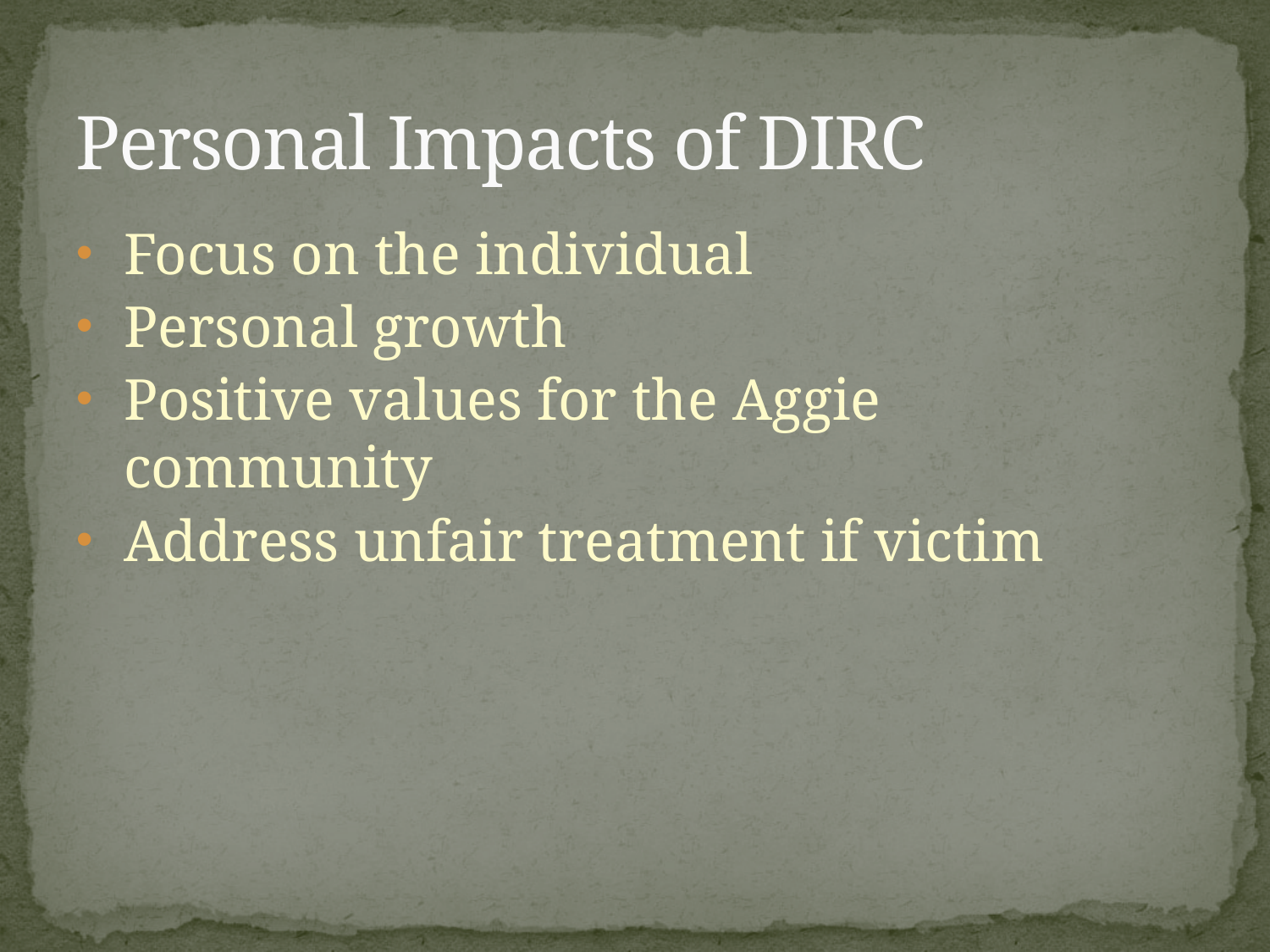

# Personal Impacts of DIRC
Focus on the individual
Personal growth
Positive values for the Aggie community
Address unfair treatment if victim